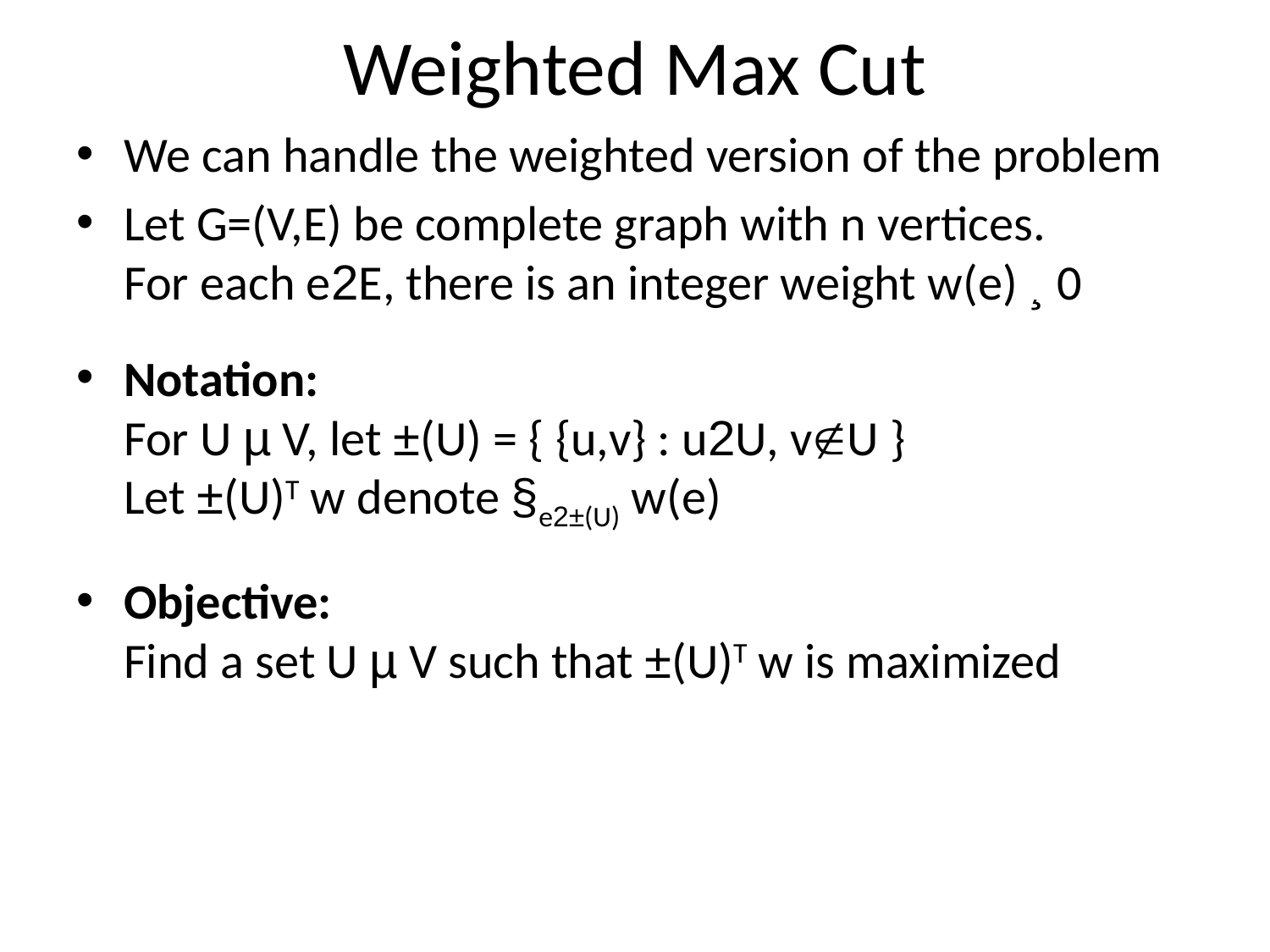

# Weighted Max Cut
We can handle the weighted version of the problem
Let G=(V,E) be complete graph with n vertices.
For each e2E, there is an integer weight w(e) ¸ 0

Notation:
For U µ V, let ±(U) = { {u,v} : u2U, v∉U }
Let ±(U)T w denote §e2±(U) w(e)

Objective:
Find a set U µ V such that ±(U)T w is maximized